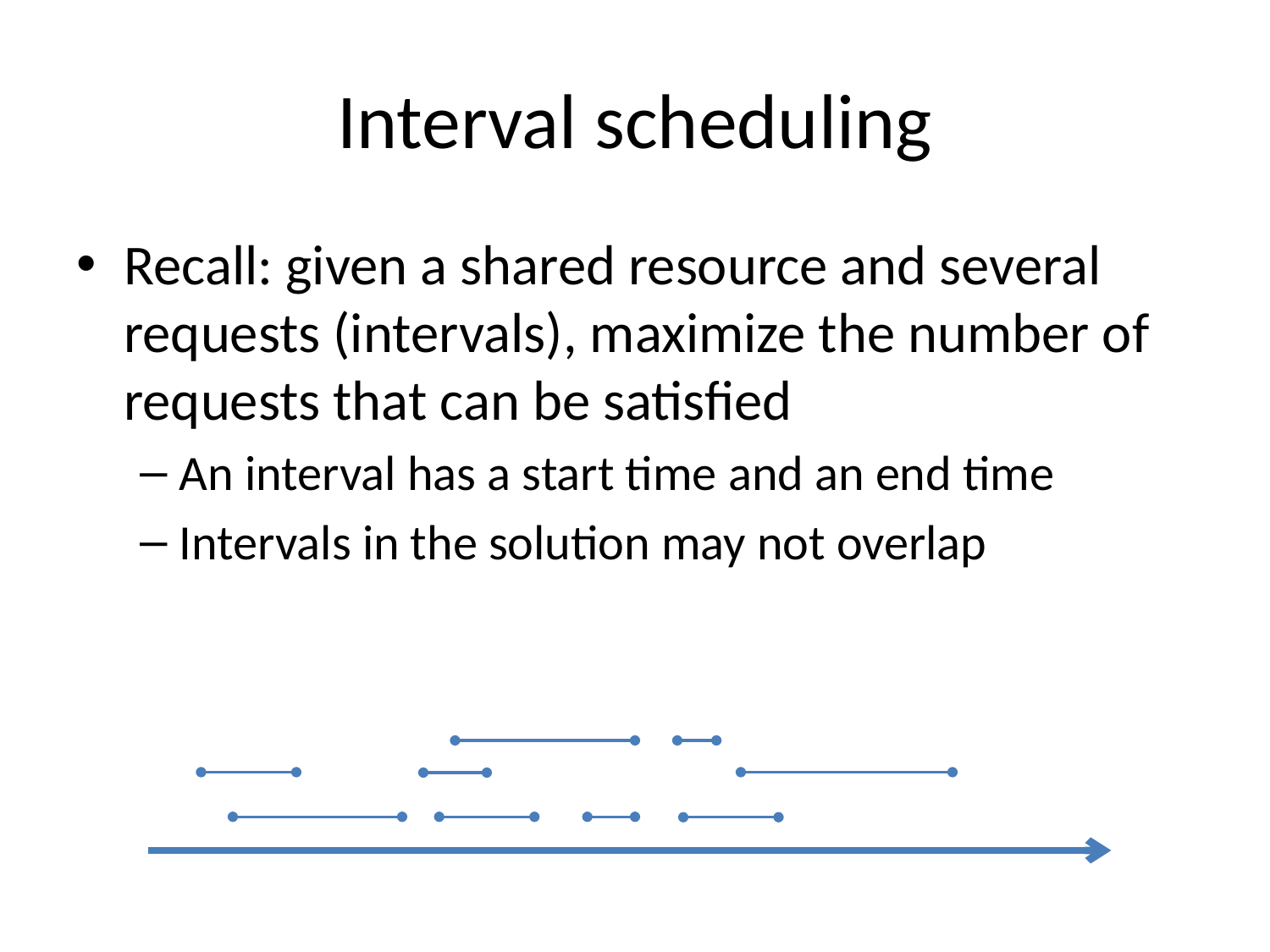

# Interval scheduling
Recall: given a shared resource and several requests (intervals), maximize the number of requests that can be satisfied
An interval has a start time and an end time
Intervals in the solution may not overlap